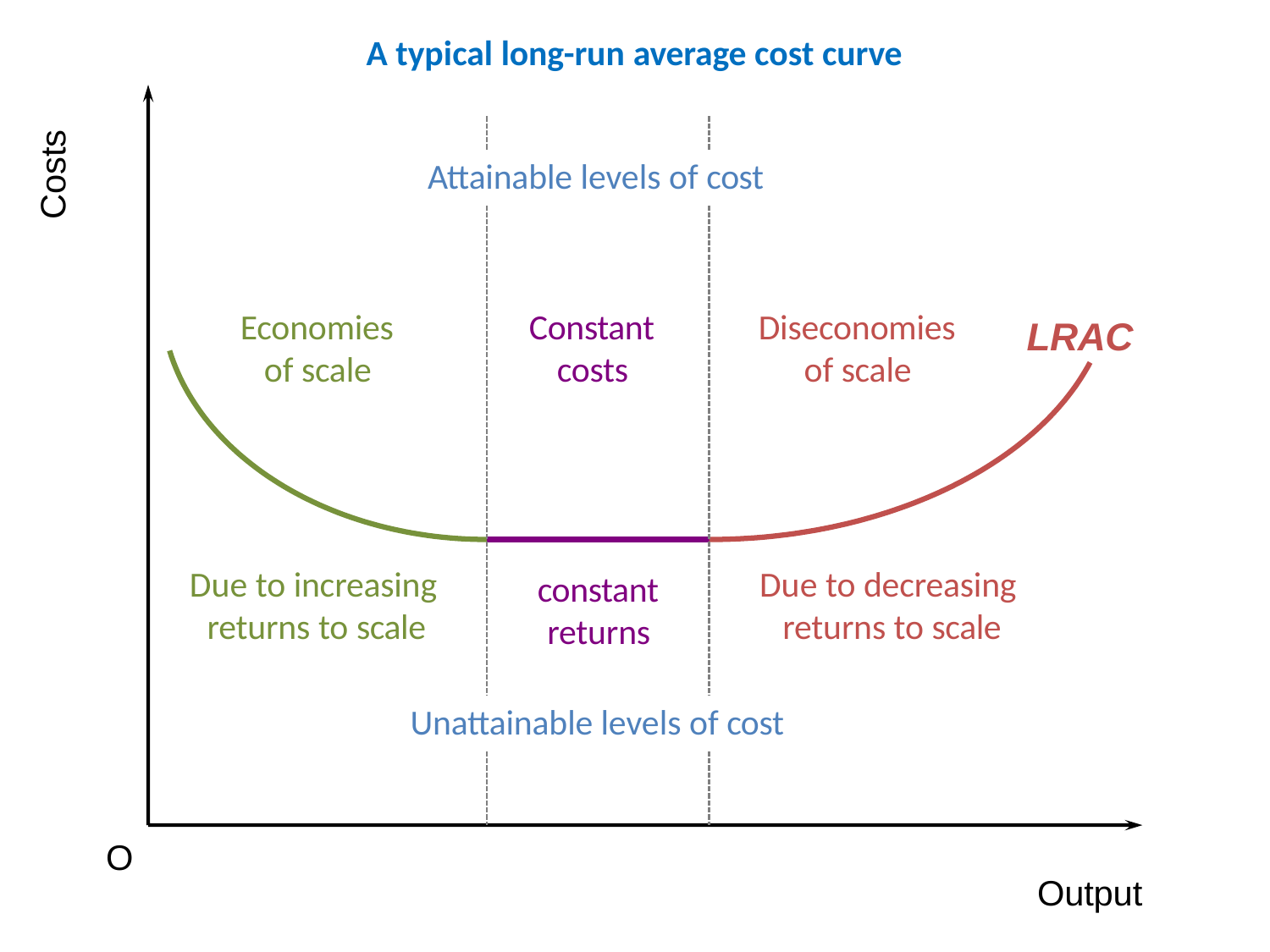

A typical long-run average cost curve

Costs
# Attainable levels of cost
Economies of scale
Constant costs
Diseconomies of scale
LRAC
Due to increasing
returns to scale
Due to decreasing
returns to scale
constant returns
Unattainable levels of cost
O
Output